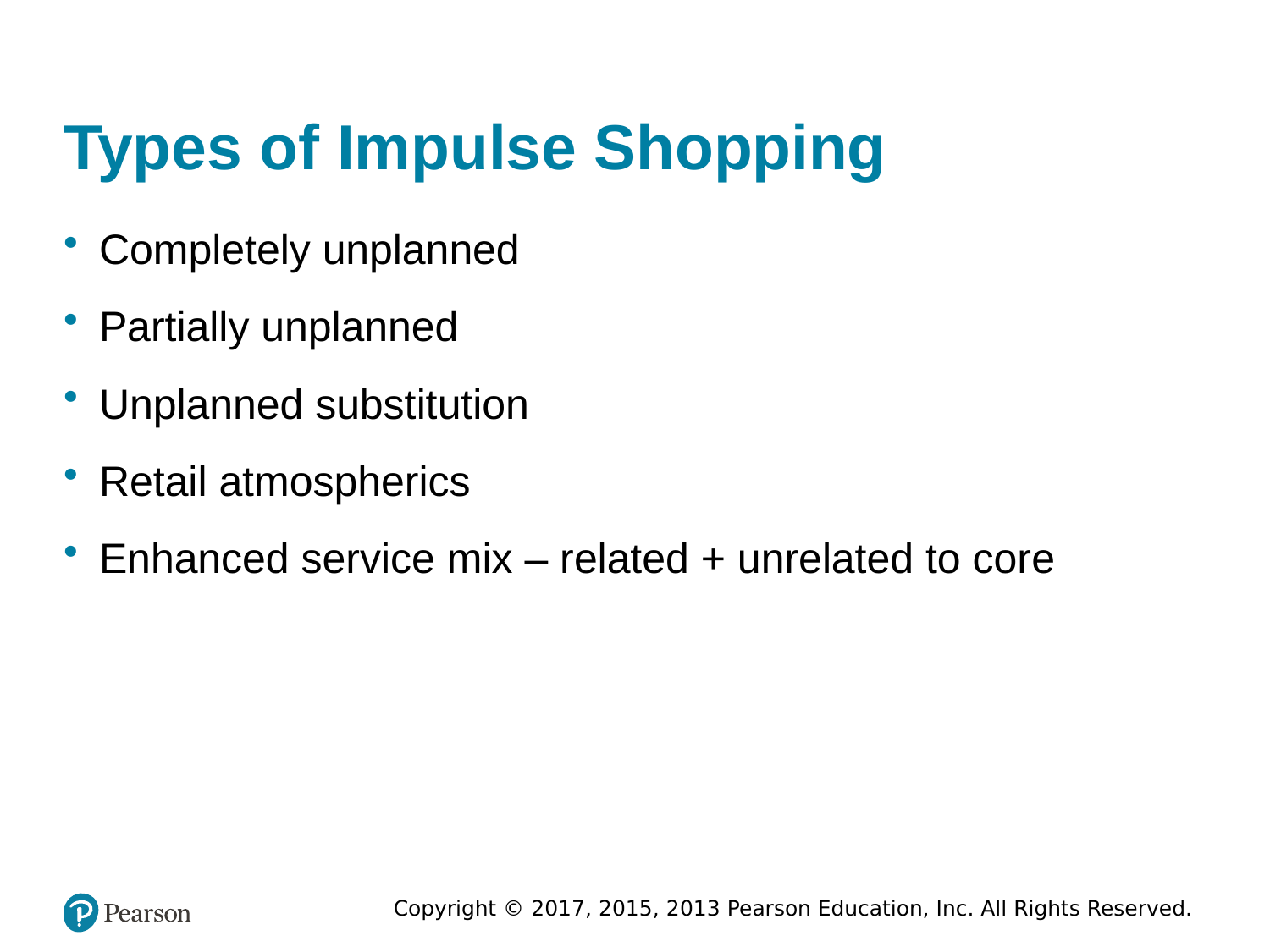

# Types of Impulse Shopping
Completely unplanned
Partially unplanned
Unplanned substitution
Retail atmospherics
Enhanced service mix – related + unrelated to core